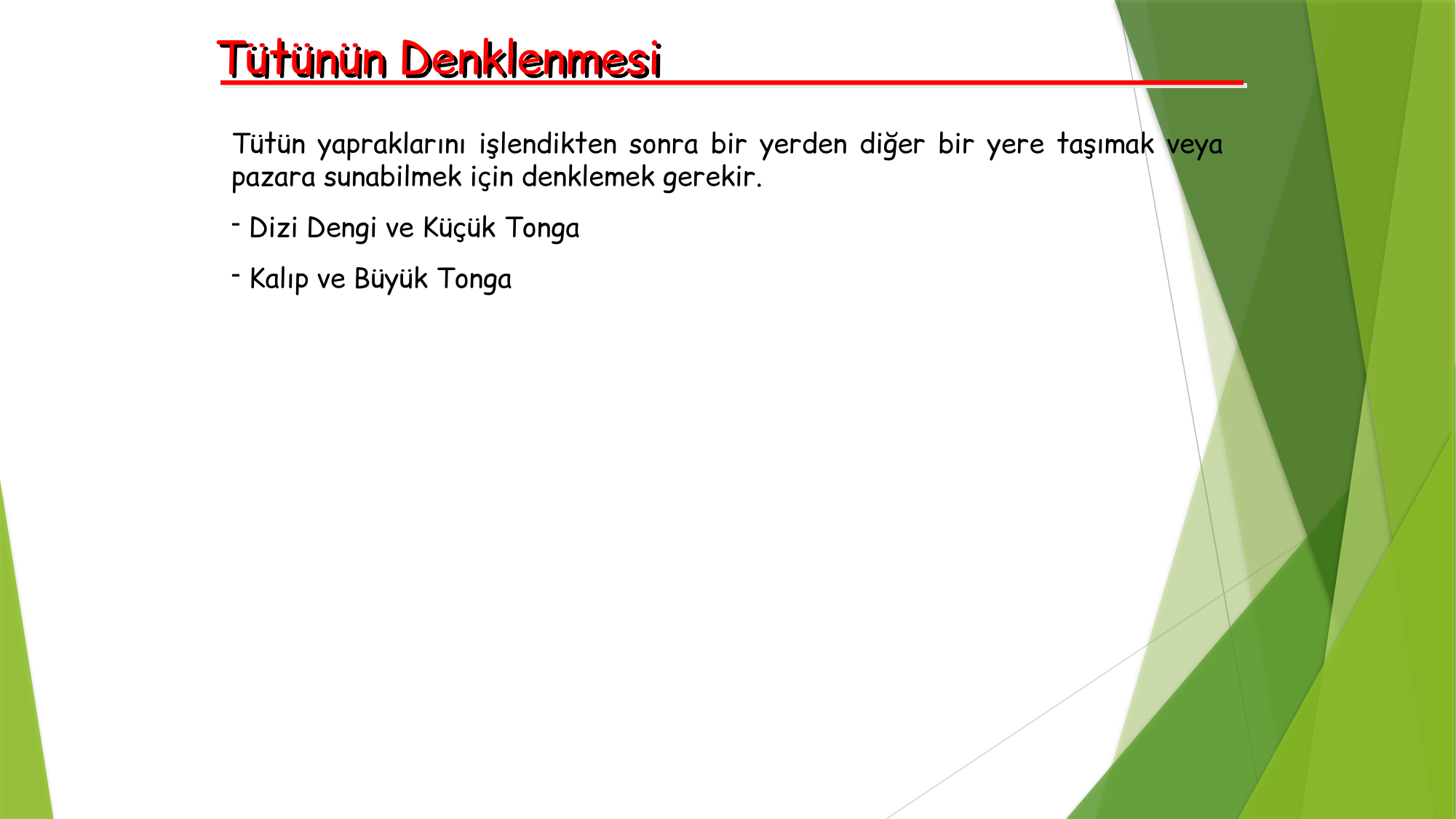

Tütünün Denklenmesi

Tütün yapraklarını işlendikten sonra bir yerden diğer bir yere taşımak veya pazara sunabilmek için denklemek gerekir.
 Dizi Dengi ve Küçük Tonga
 Kalıp ve Büyük Tonga